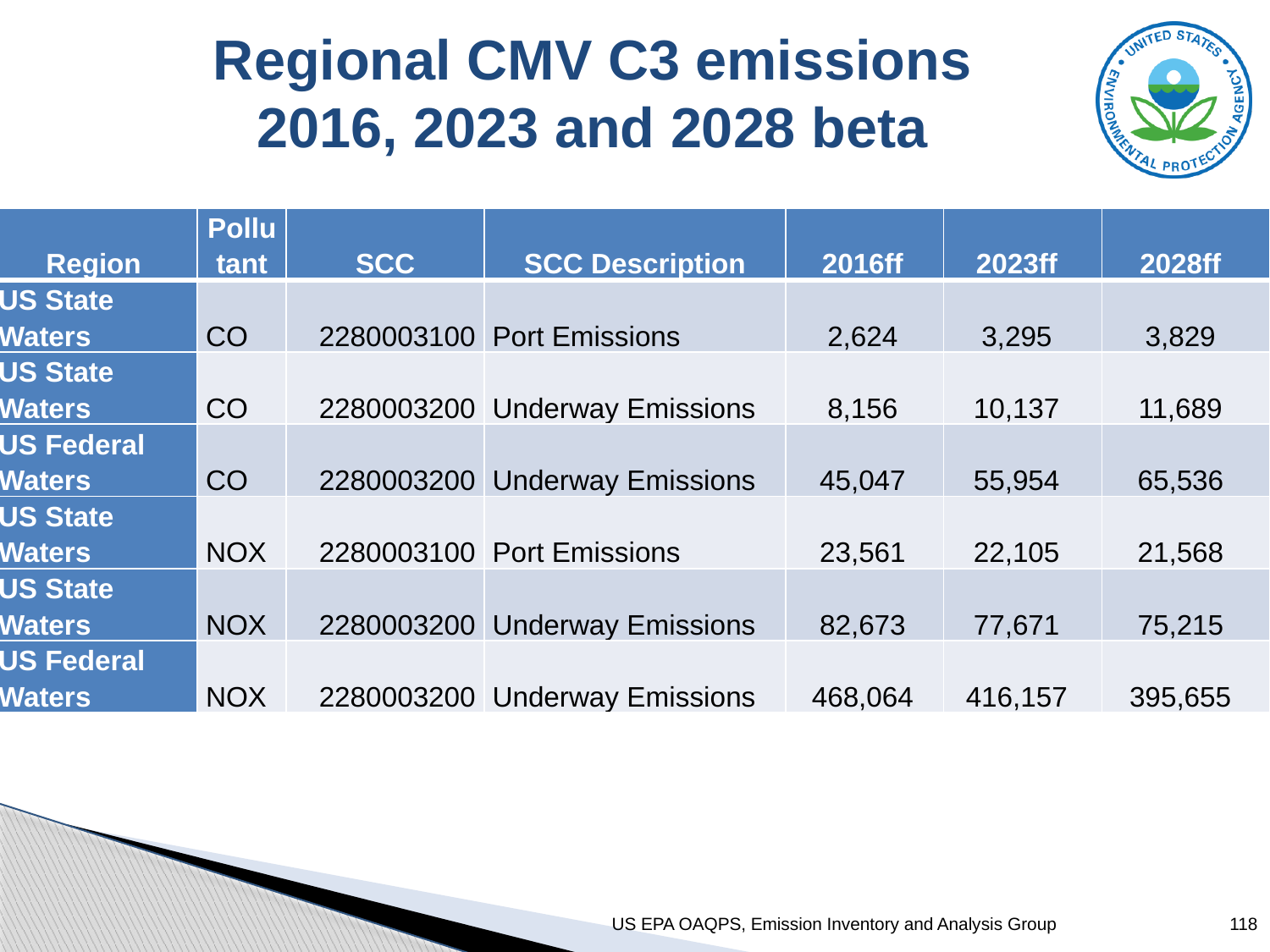

# Regional CMV C3 emissions 2016, 2023 and 2028 beta
| Region | Pollutant | SCC | SCC Description | 2016ff | 2023ff | 2028ff |
| --- | --- | --- | --- | --- | --- | --- |
| US State Waters | CO | 2280003100 | Port Emissions | 2,624 | 3,295 | 3,829 |
| US State Waters | CO | 2280003200 | Underway Emissions | 8,156 | 10,137 | 11,689 |
| US Federal Waters | CO | 2280003200 | Underway Emissions | 45,047 | 55,954 | 65,536 |
| US State Waters | NOX | 2280003100 | Port Emissions | 23,561 | 22,105 | 21,568 |
| US State Waters | NOX | 2280003200 | Underway Emissions | 82,673 | 77,671 | 75,215 |
| US Federal Waters | NOX | 2280003200 | Underway Emissions | 468,064 | 416,157 | 395,655 |
US EPA OAQPS, Emission Inventory and Analysis Group
118